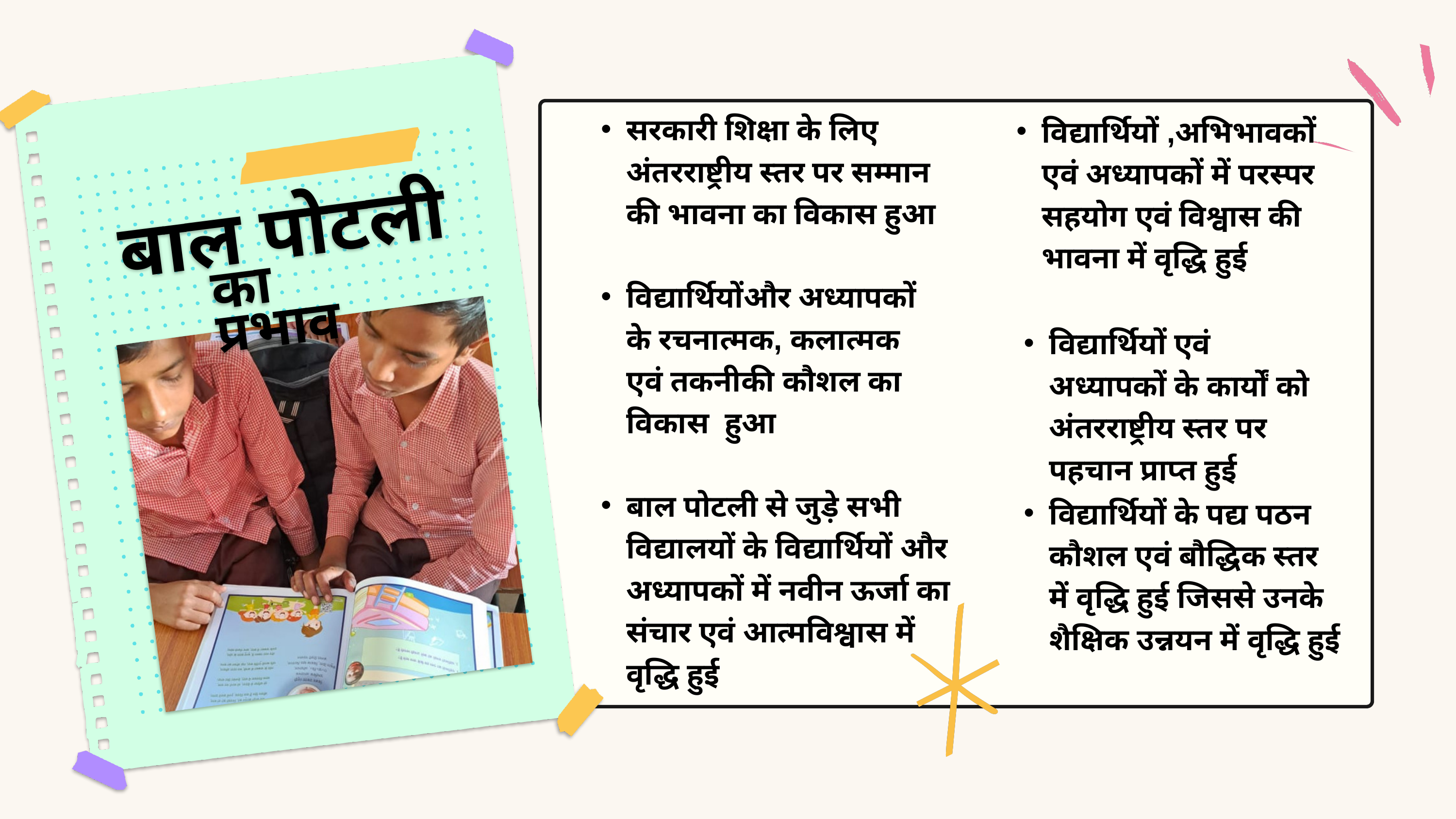

बाल पोटली
का प्रभाव

सरकारी शिक्षा के लिए अंतरराष्ट्रीय स्तर पर सम्मान की भावना का विकास हुआ
विद्यार्थियों ,अभिभावकों एवं अध्यापकों में परस्पर सहयोग एवं विश्वास की भावना में वृद्धि हुई
विद्यार्थियोंऔर अध्यापकों के रचनात्मक, कलात्मक एवं तकनीकी कौशल का विकास  हुआ
विद्यार्थियों एवं अध्यापकों के कार्यों को अंतरराष्ट्रीय स्तर पर पहचान प्राप्त हुई
बाल पोटली से जुड़े सभी विद्यालयों के विद्यार्थियों और अध्यापकों में नवीन ऊर्जा का संचार एवं आत्मविश्वास में वृद्धि हुई
विद्यार्थियों के पद्य पठन कौशल एवं बौद्धिक स्तर में वृद्धि हुई जिससे उनके शैक्षिक उन्नयन में वृद्धि हुई